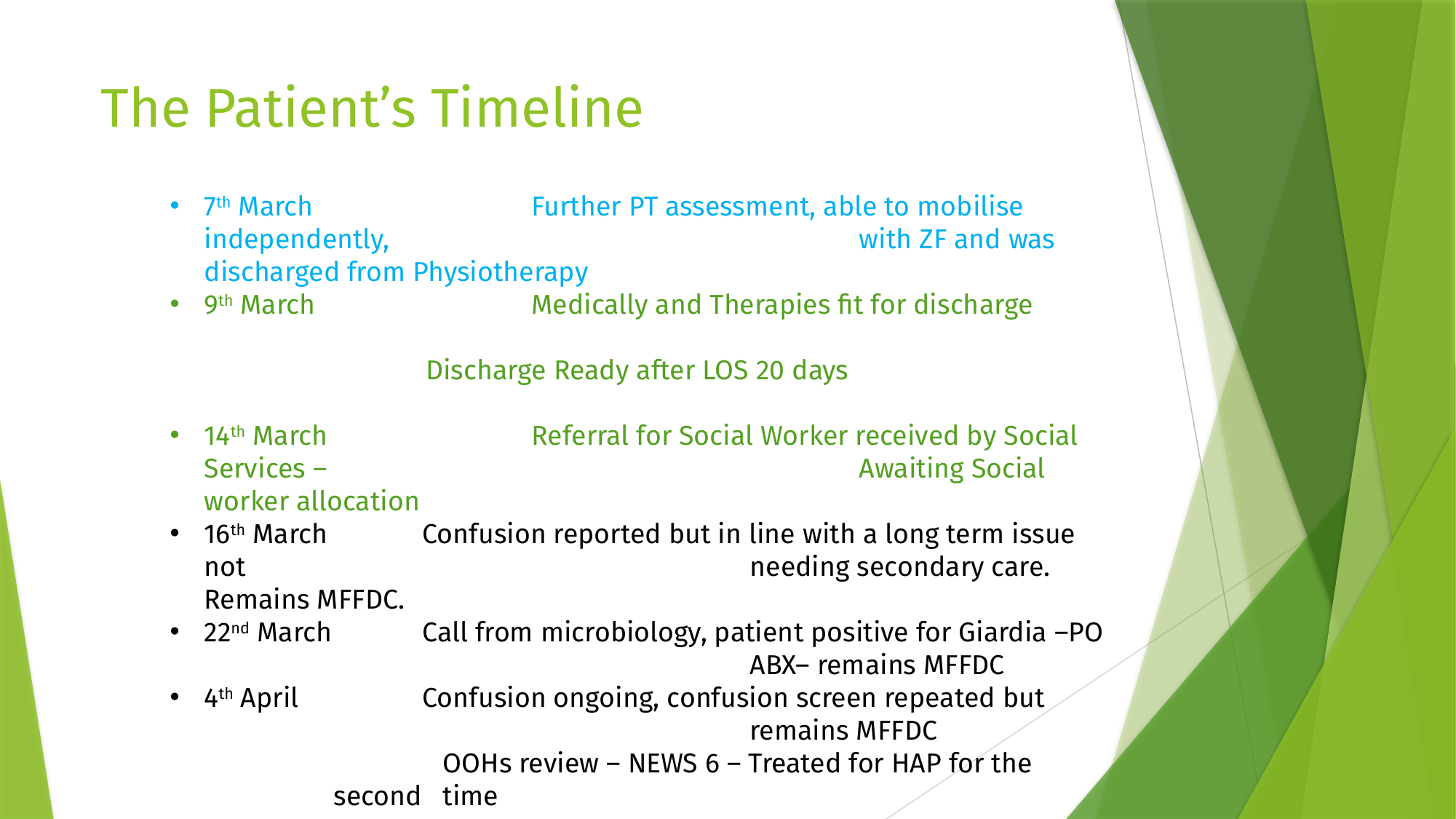

# The Patient’s Timeline
7th March		Further PT assessment, able to mobilise independently, 					with ZF and was discharged from Physiotherapy
9th March		Medically and Therapies fit for discharge

Discharge Ready after LOS 20 days

14th March		Referral for Social Worker received by Social Services – 					Awaiting Social worker allocation
16th March 	Confusion reported but in line with a long term issue not 					needing secondary care. Remains MFFDC.
22nd March	Call from microbiology, patient positive for Giardia –PO 					ABX– remains MFFDC
4th April		Confusion ongoing, confusion screen repeated but 						remains MFFDC
	OOHs review – NEWS 6 – Treated for HAP for the second 	time

Patient was medically and therapies fit for 21 days before developing another hospital acquired infection